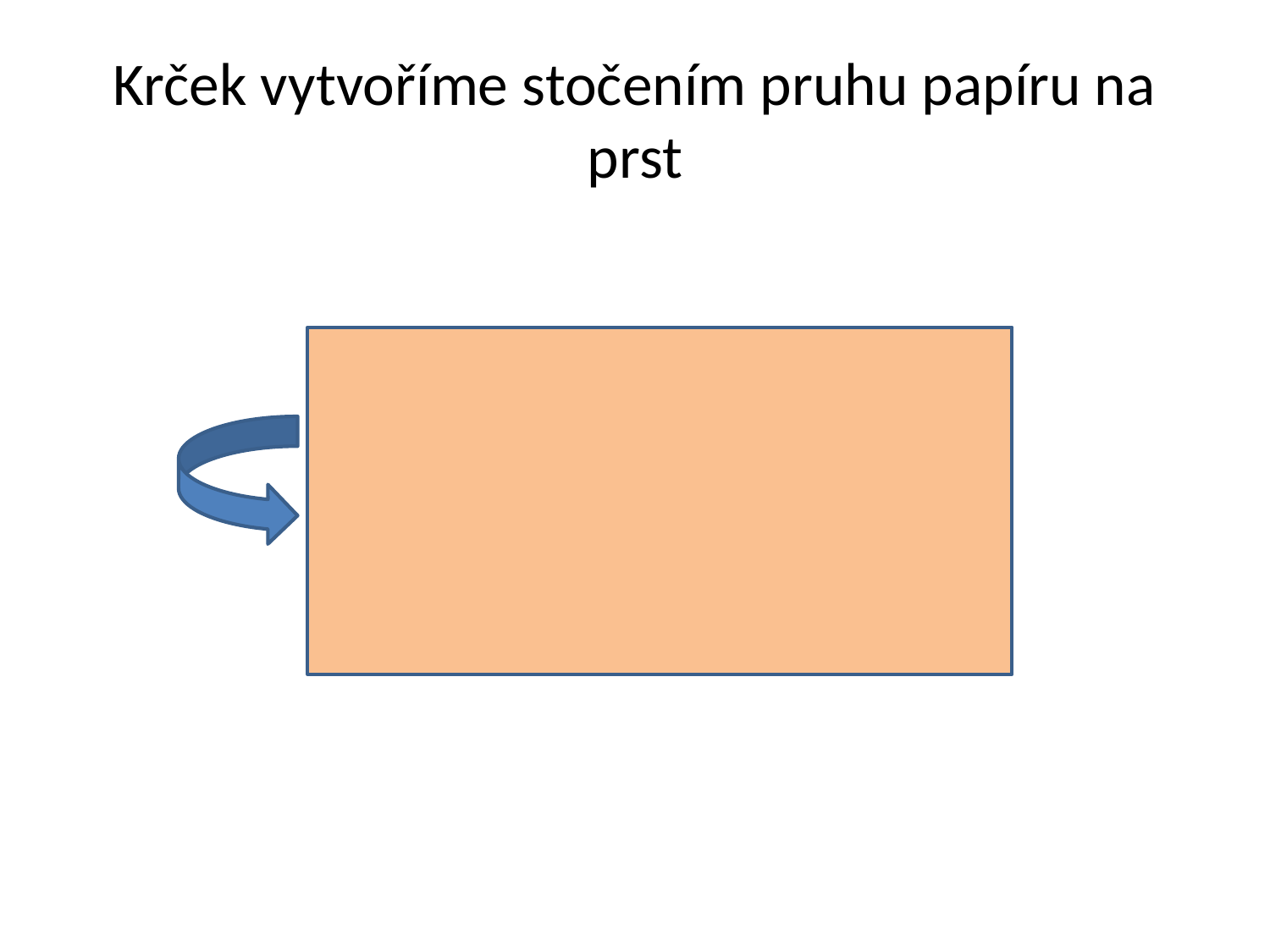

# Krček vytvoříme stočením pruhu papíru na prst